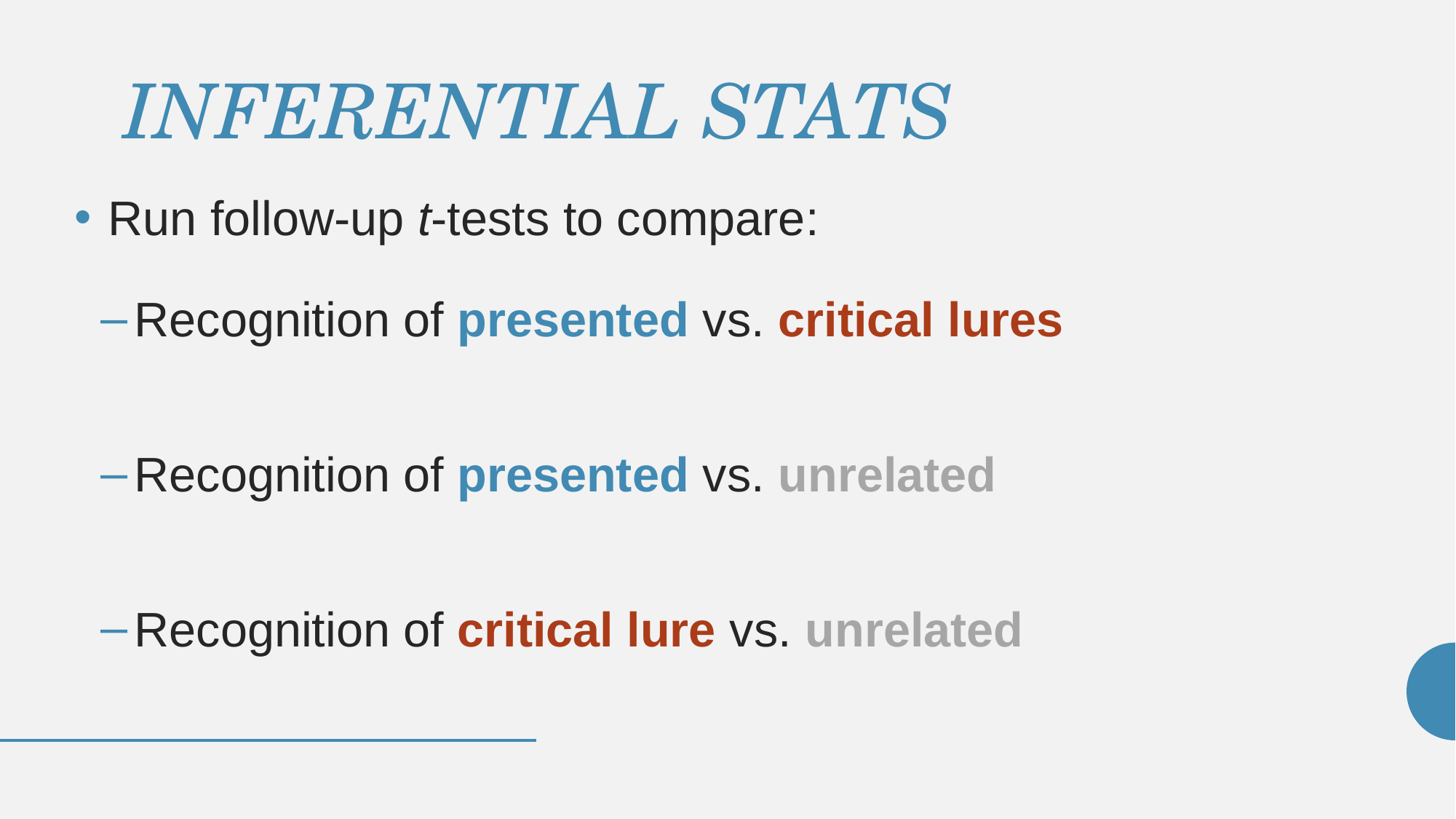

# INFERENTIAL STATS
Run follow-up t-tests to compare:
Recognition of presented vs. critical lures

Recognition of presented vs. unrelated

Recognition of critical lure vs. unrelated